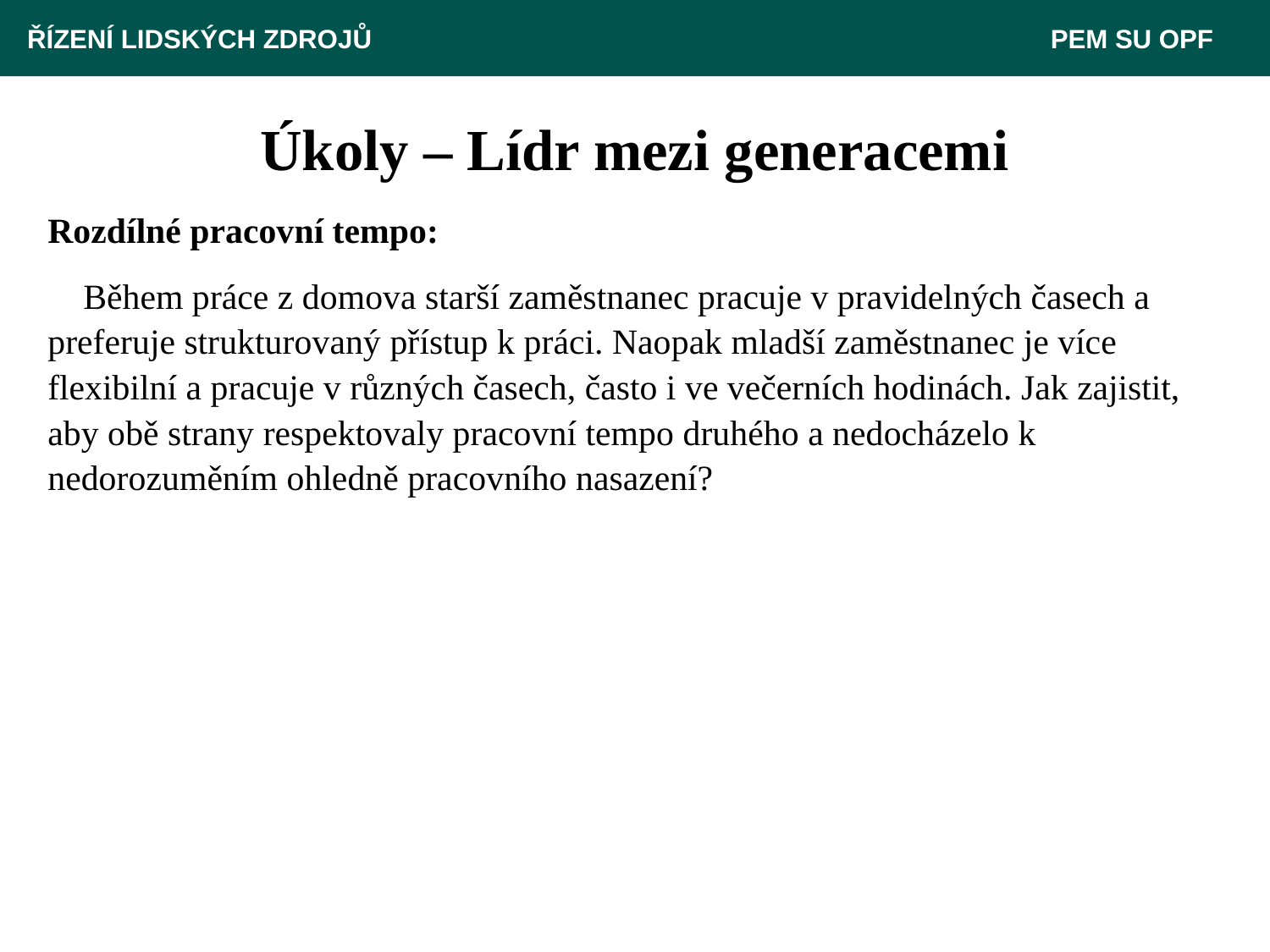

ŘÍZENÍ LIDSKÝCH ZDROJŮ     					   PEM SU OPF
# Úkoly – Lídr mezi generacemi
Rozdílné pracovní tempo:
    Během práce z domova starší zaměstnanec pracuje v pravidelných časech a preferuje strukturovaný přístup k práci. Naopak mladší zaměstnanec je více flexibilní a pracuje v různých časech, často i ve večerních hodinách. Jak zajistit, aby obě strany respektovaly pracovní tempo druhého a nedocházelo k nedorozuměním ohledně pracovního nasazení?